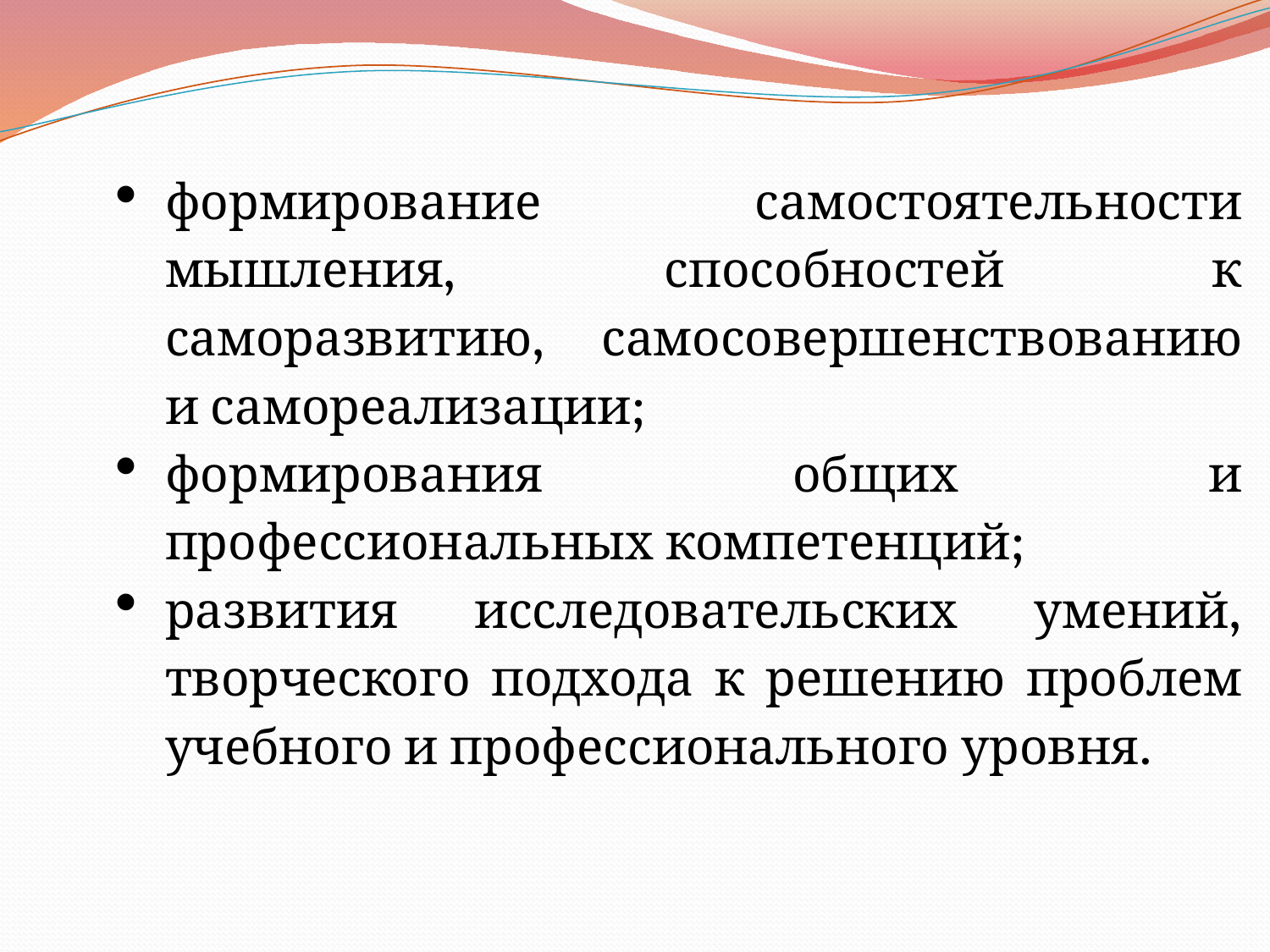

формирование самостоятельности мышления, способностей к саморазвитию, самосовершенствованию и самореализации;
формирования общих и профессиональных компетенций;
развития исследовательских умений, творческого подхода к решению проблем учебного и профессионального уровня.